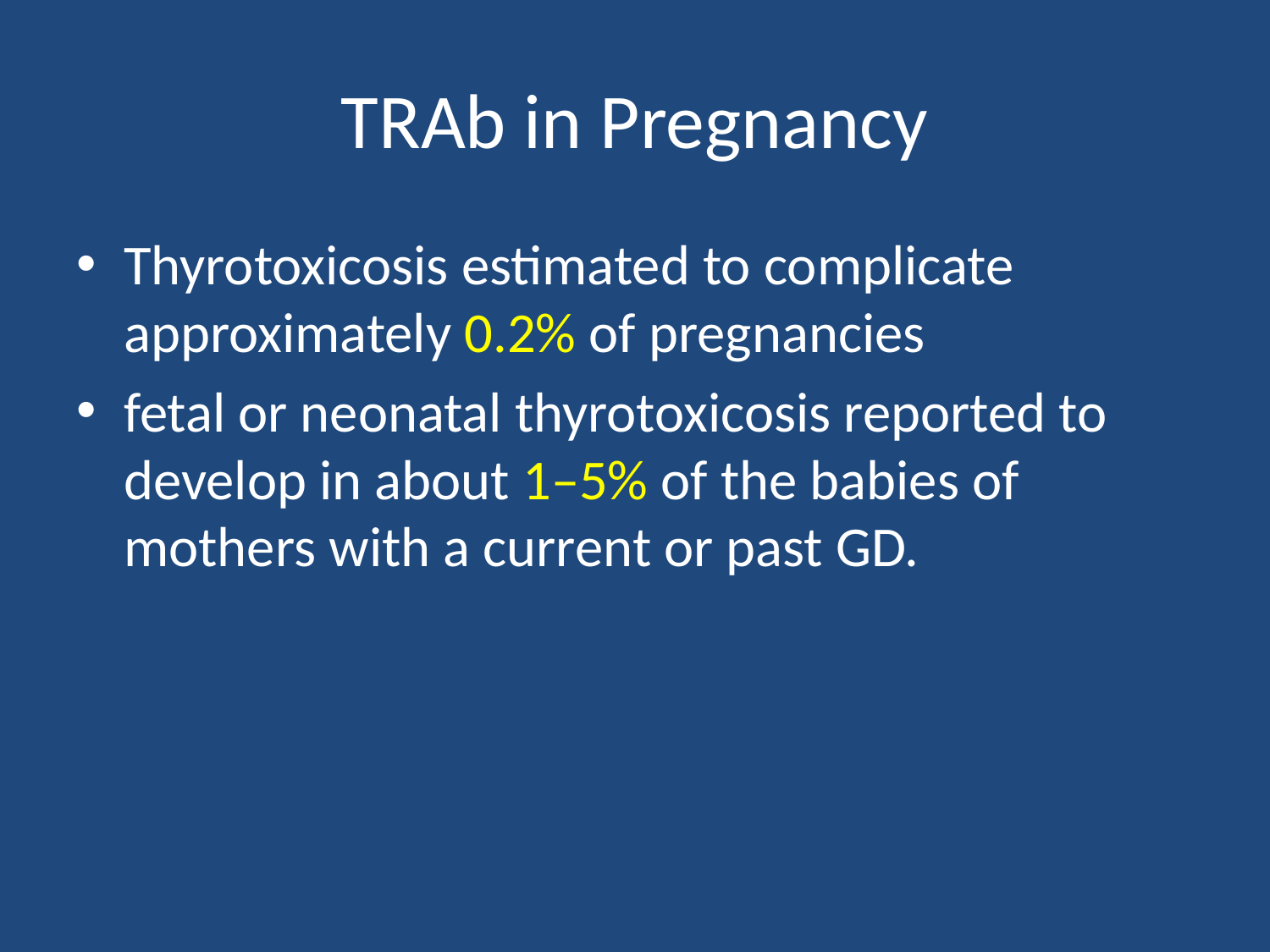

# TRAb in Pregnancy
Thyrotoxicosis estimated to complicate approximately 0.2% of pregnancies
fetal or neonatal thyrotoxicosis reported to develop in about 1–5% of the babies of mothers with a current or past GD.